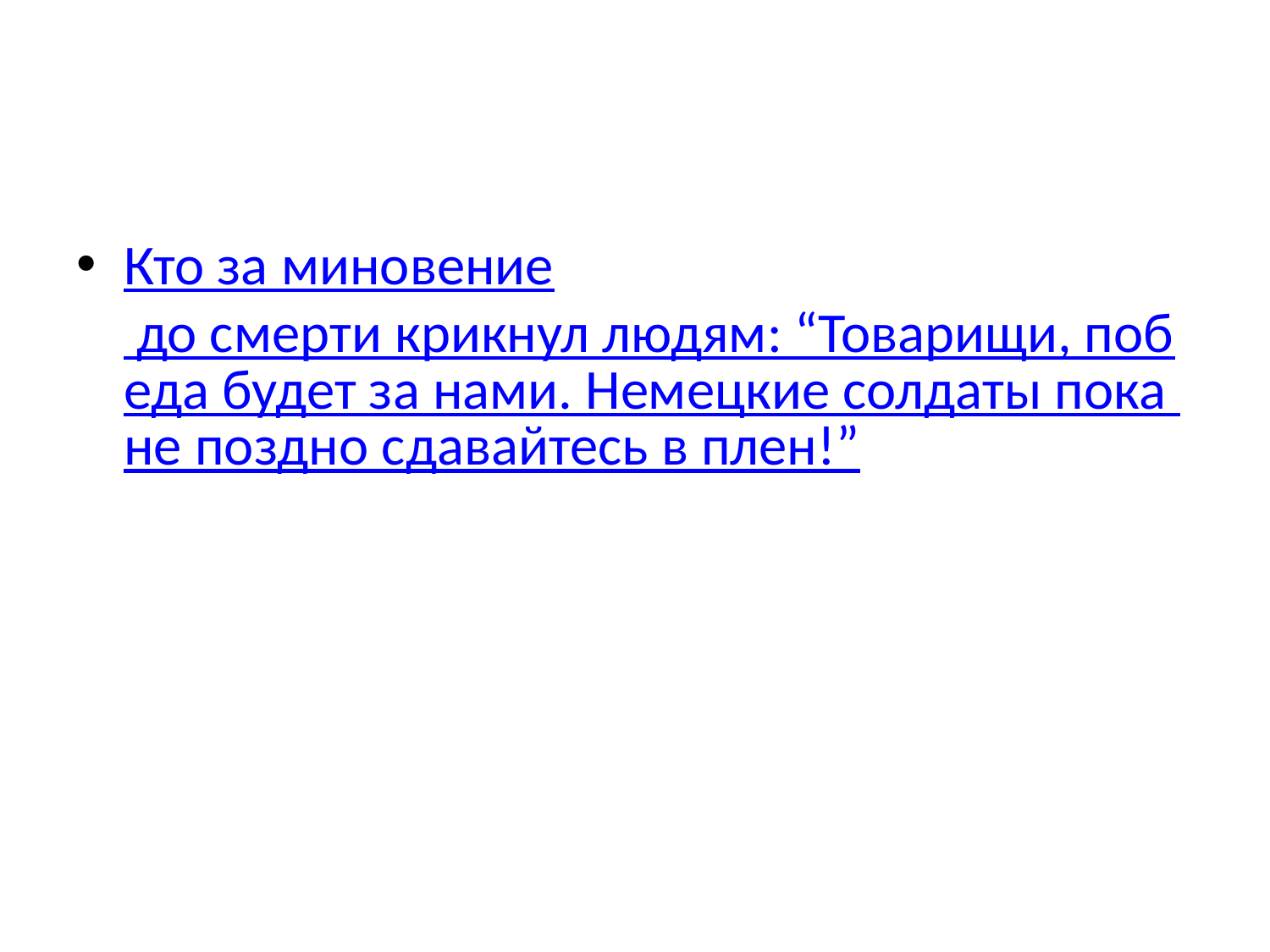

Кто за миновение до смерти крикнул людям: “Товарищи, победа будет за нами. Немецкие солдаты пока не поздно сдавайтесь в плен!”